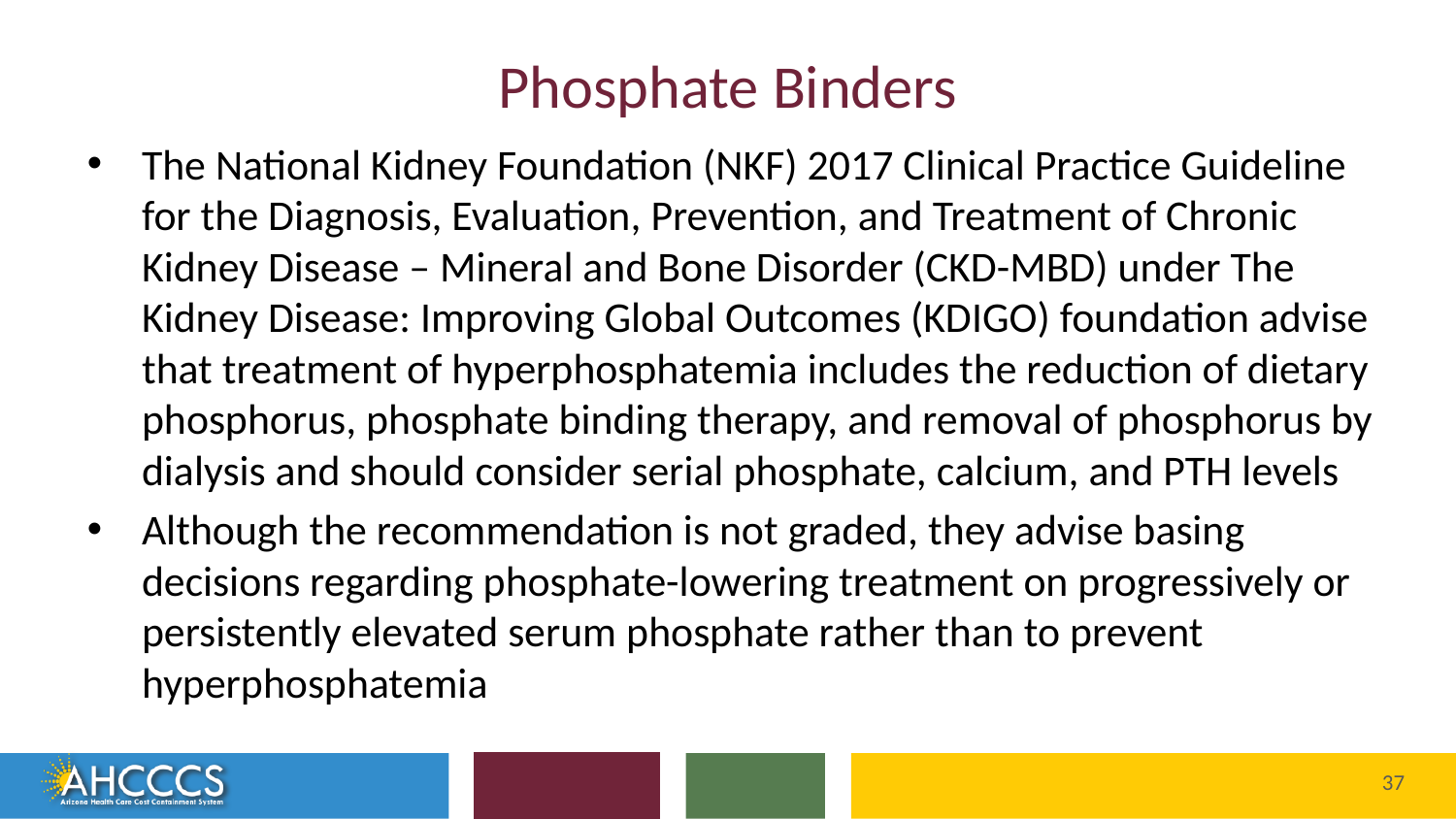

# Phosphate Binders
The National Kidney Foundation (NKF) 2017 Clinical Practice Guideline for the Diagnosis, Evaluation, Prevention, and Treatment of Chronic Kidney Disease – Mineral and Bone Disorder (CKD-MBD) under The Kidney Disease: Improving Global Outcomes (KDIGO) foundation advise that treatment of hyperphosphatemia includes the reduction of dietary phosphorus, phosphate binding therapy, and removal of phosphorus by dialysis and should consider serial phosphate, calcium, and PTH levels
Although the recommendation is not graded, they advise basing decisions regarding phosphate-lowering treatment on progressively or persistently elevated serum phosphate rather than to prevent hyperphosphatemia
37